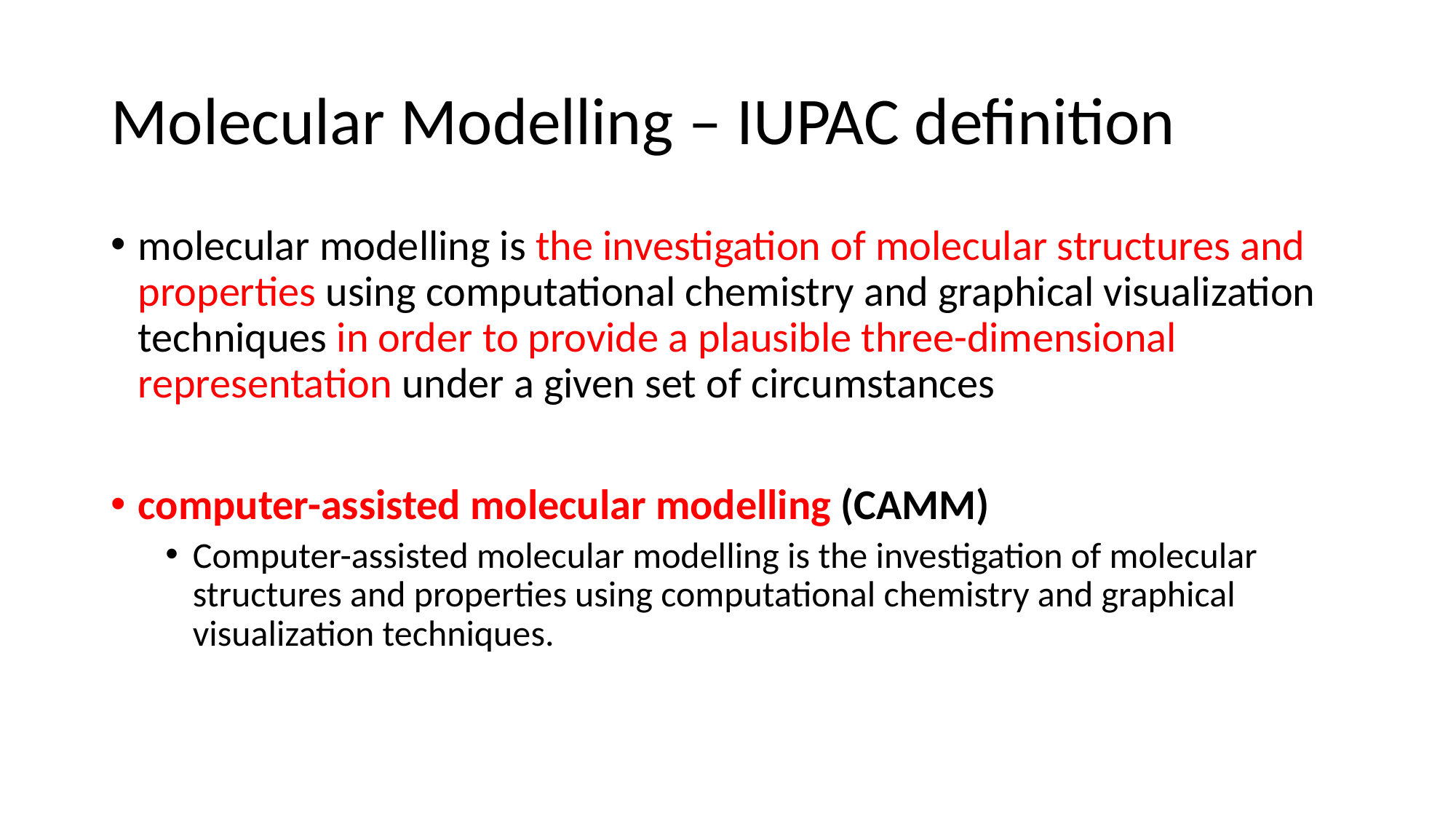

# Molecular Modelling – IUPAC definition
molecular modelling is the investigation of molecular structures and properties using computational chemistry and graphical visualization techniques in order to provide a plausible three-dimensional representation under a given set of circumstances

computer-assisted molecular modelling (CAMM)
Computer-assisted molecular modelling is the investigation of molecular structures and properties using computational chemistry and graphical visualization techniques.